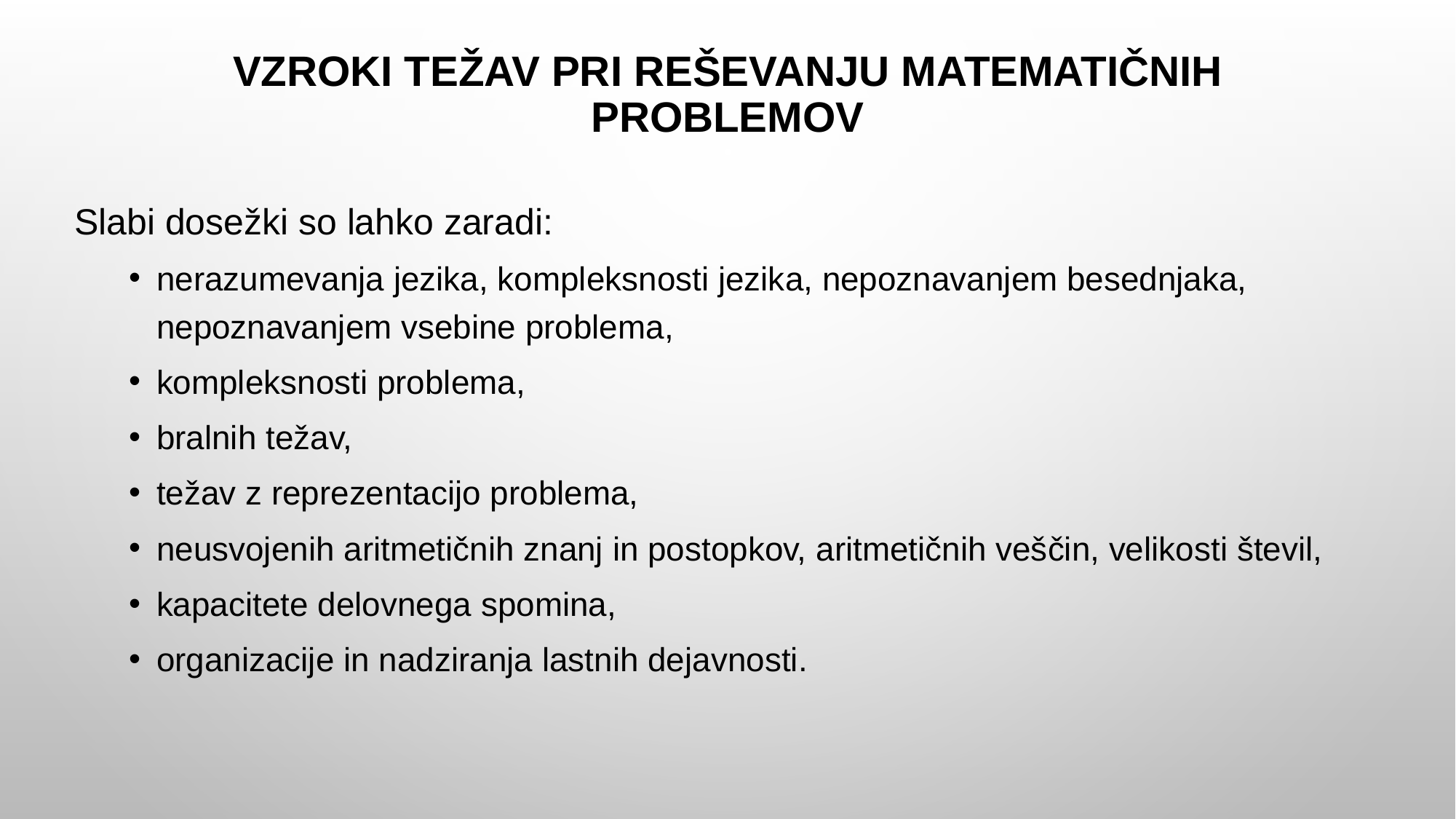

# VZROKI TEŽAV PRI REŠEVANJU MATEMATIČNIH PROBLEMOV
Slabi dosežki so lahko zaradi:
nerazumevanja jezika, kompleksnosti jezika, nepoznavanjem besednjaka, nepoznavanjem vsebine problema,
kompleksnosti problema,
bralnih težav,
težav z reprezentacijo problema,
neusvojenih aritmetičnih znanj in postopkov, aritmetičnih veščin, velikosti števil,
kapacitete delovnega spomina,
organizacije in nadziranja lastnih dejavnosti.